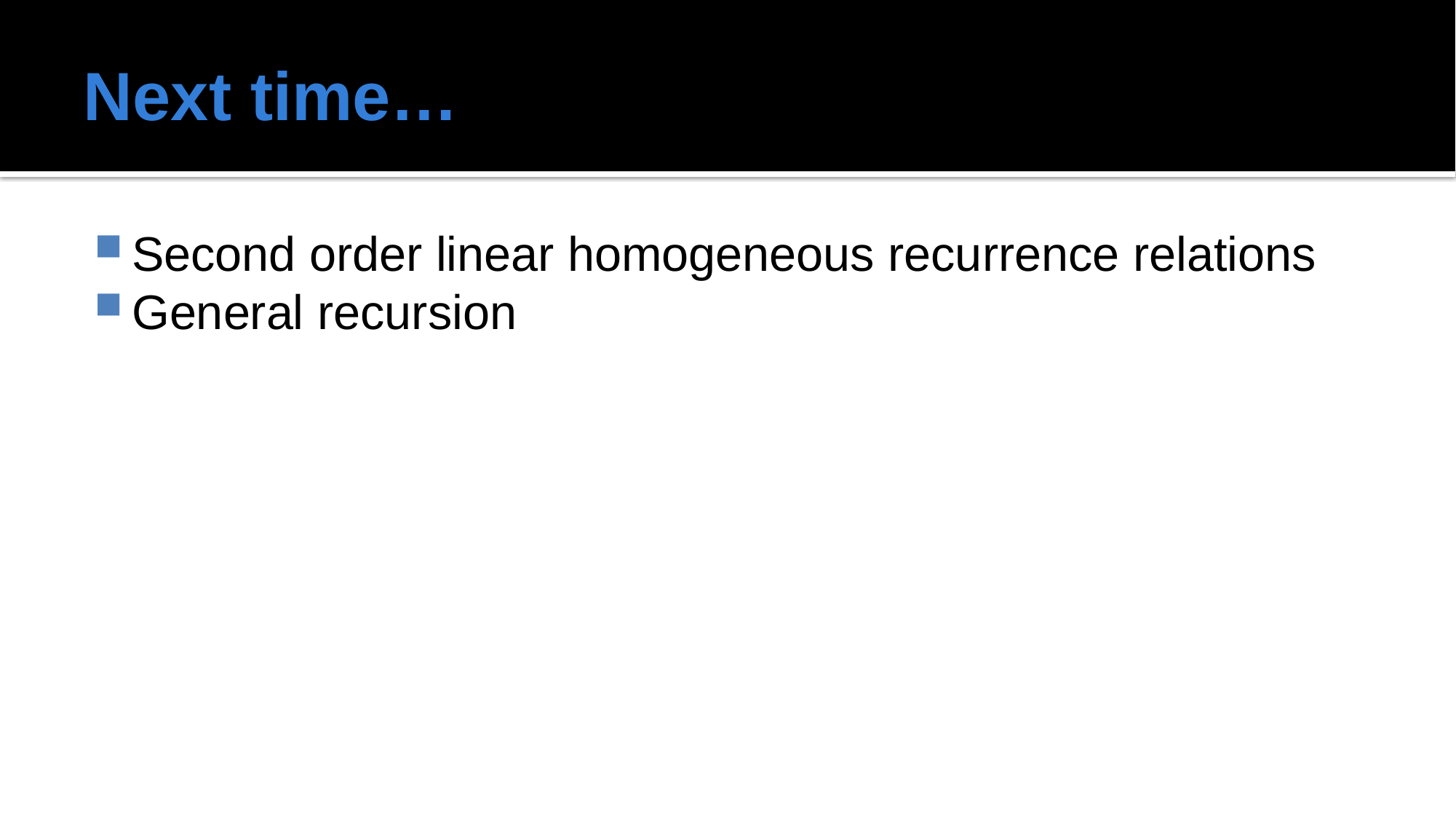

# Next time…
Second order linear homogeneous recurrence relations
General recursion